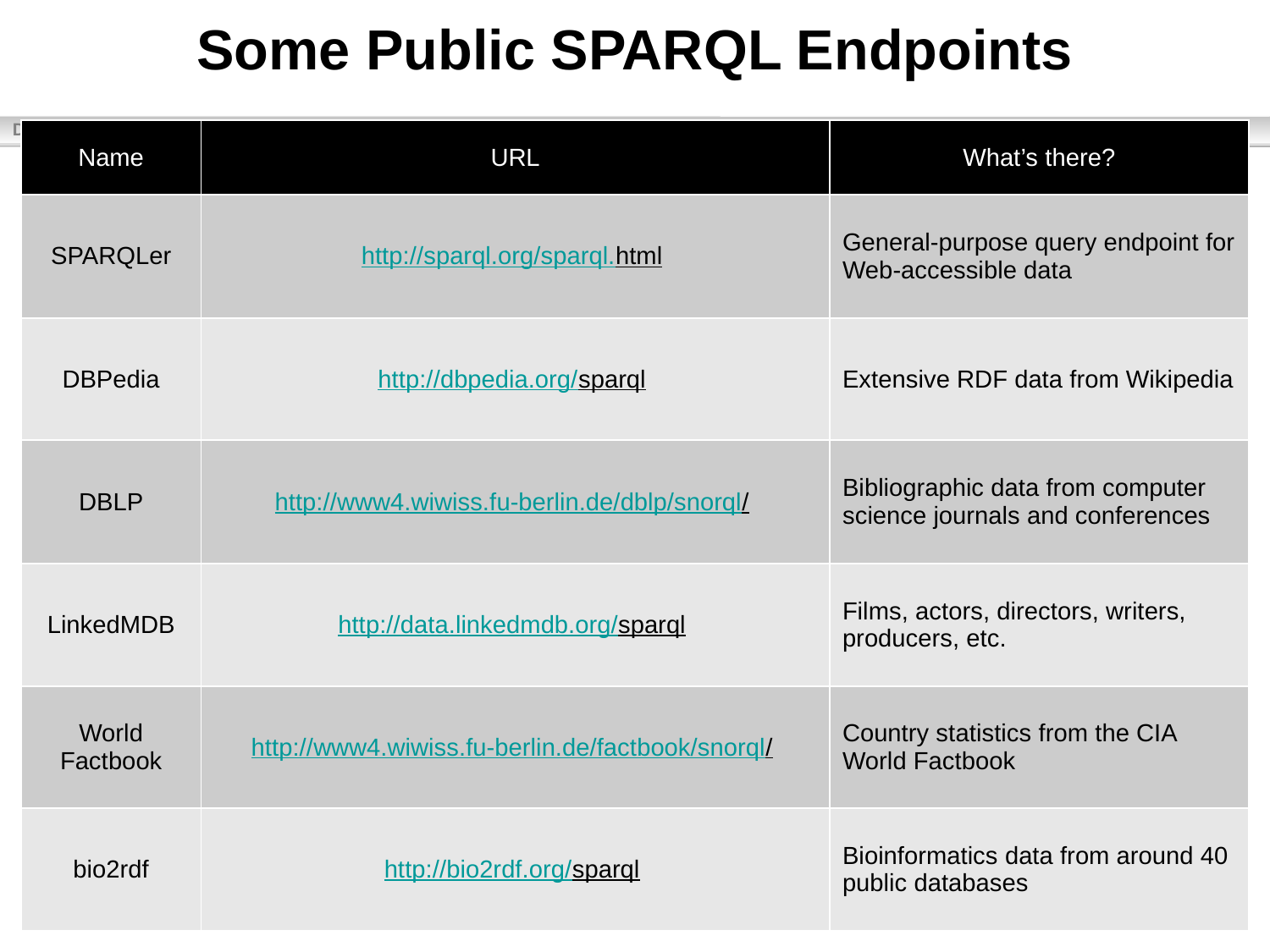

# Some Public SPARQL Endpoints
| Name | URL | What’s there? |
| --- | --- | --- |
| SPARQLer | http://sparql.org/sparql.html | General-purpose query endpoint for Web-accessible data |
| DBPedia | http://dbpedia.org/sparql | Extensive RDF data from Wikipedia |
| DBLP | http://www4.wiwiss.fu-berlin.de/dblp/snorql/ | Bibliographic data from computer science journals and conferences |
| LinkedMDB | http://data.linkedmdb.org/sparql | Films, actors, directors, writers, producers, etc. |
| World Factbook | http://www4.wiwiss.fu-berlin.de/factbook/snorql/ | Country statistics from the CIA World Factbook |
| bio2rdf | http://bio2rdf.org/sparql | Bioinformatics data from around 40 public databases |